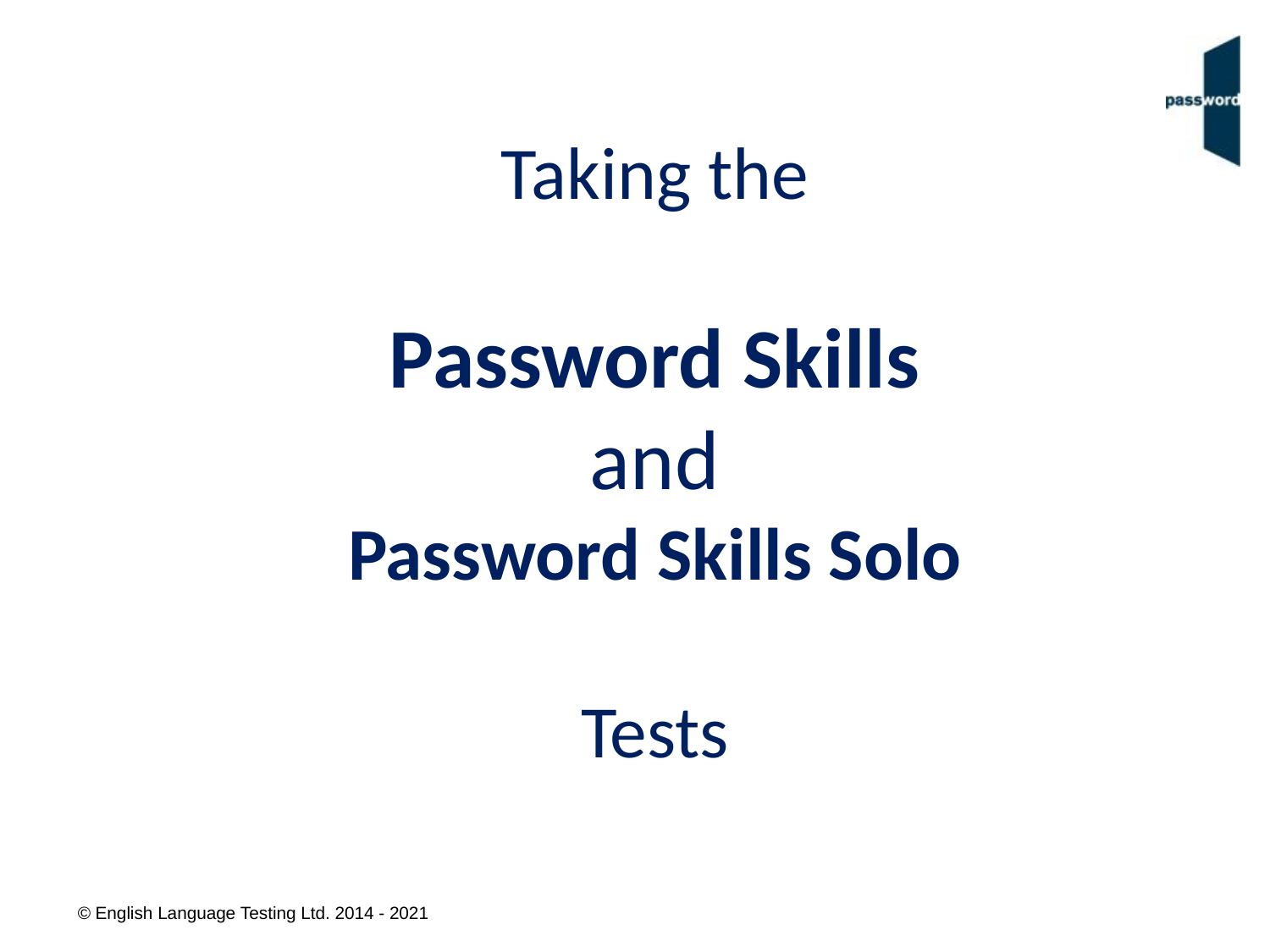

# Taking the Password Skills and
Password Skills Solo
Tests